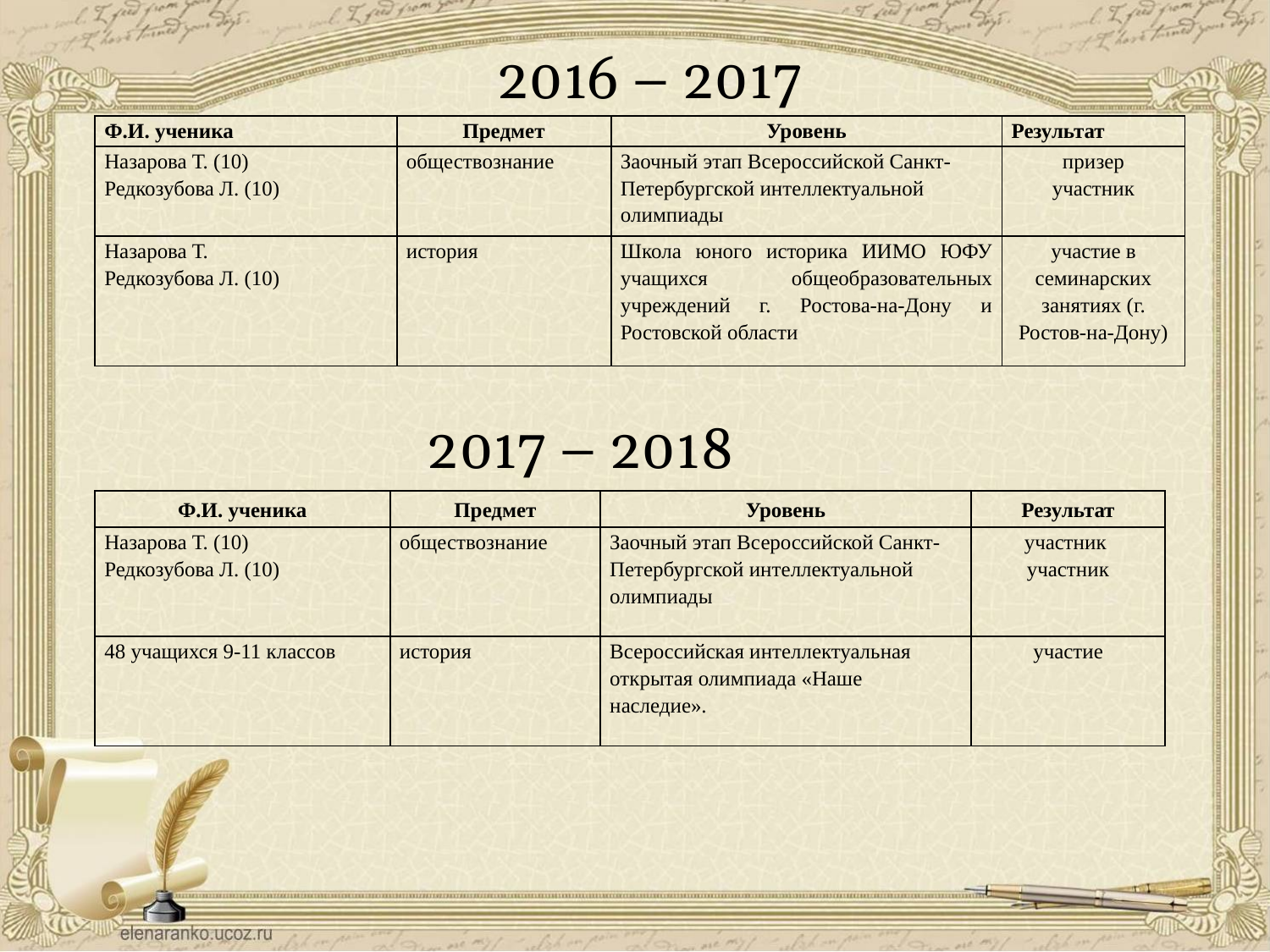

2016 – 2017

| Ф.И. ученика | Предмет | Уровень | Результат |
| --- | --- | --- | --- |
| Назарова Т. (10) Редкозубова Л. (10) | обществознание | Заочный этап Всероссийской Санкт-Петербургской интеллектуальной олимпиады | призер участник |
| Назарова Т. Редкозубова Л. (10) | история | Школа юного историка ИИМО ЮФУ учащихся общеобразовательных учреждений г. Ростова-на-Дону и Ростовской области | участие в семинарских занятиях (г. Ростов-на-Дону) |
2017 – 2018
| Ф.И. ученика | Предмет | Уровень | Результат |
| --- | --- | --- | --- |
| Назарова Т. (10) Редкозубова Л. (10) | обществознание | Заочный этап Всероссийской Санкт-Петербургской интеллектуальной олимпиады | участник участник |
| 48 учащихся 9-11 классов | история | Всероссийская интеллектуальная открытая олимпиада «Наше наследие». | участие |